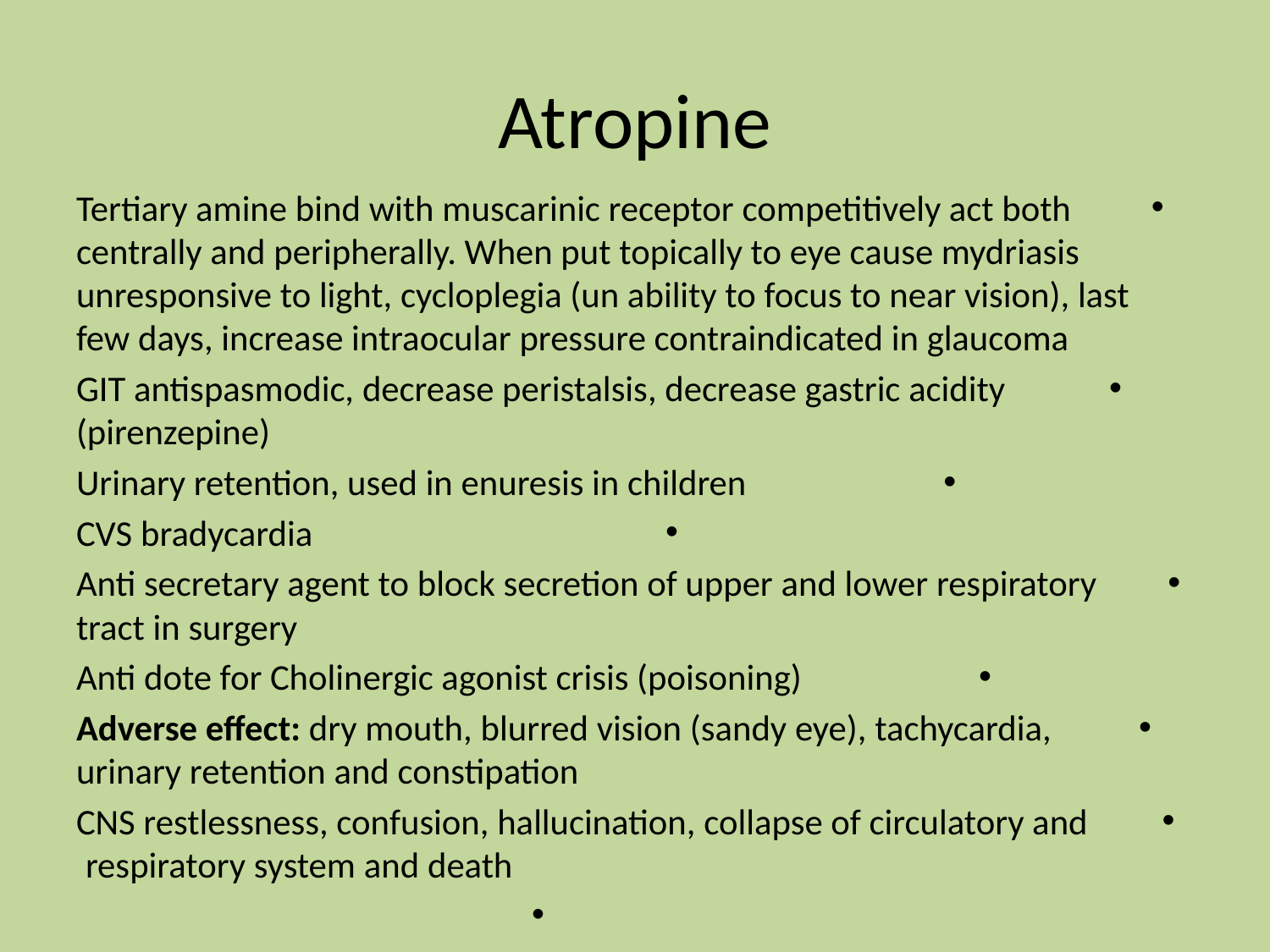

# Atropine
Tertiary amine bind with muscarinic receptor competitively act both centrally and peripherally. When put topically to eye cause mydriasis unresponsive to light, cycloplegia (un ability to focus to near vision), last few days, increase intraocular pressure contraindicated in glaucoma
GIT antispasmodic, decrease peristalsis, decrease gastric acidity (pirenzepine)
Urinary retention, used in enuresis in children
CVS bradycardia
Anti secretary agent to block secretion of upper and lower respiratory tract in surgery
Anti dote for Cholinergic agonist crisis (poisoning)
Adverse effect: dry mouth, blurred vision (sandy eye), tachycardia, urinary retention and constipation
CNS restlessness, confusion, hallucination, collapse of circulatory and respiratory system and death